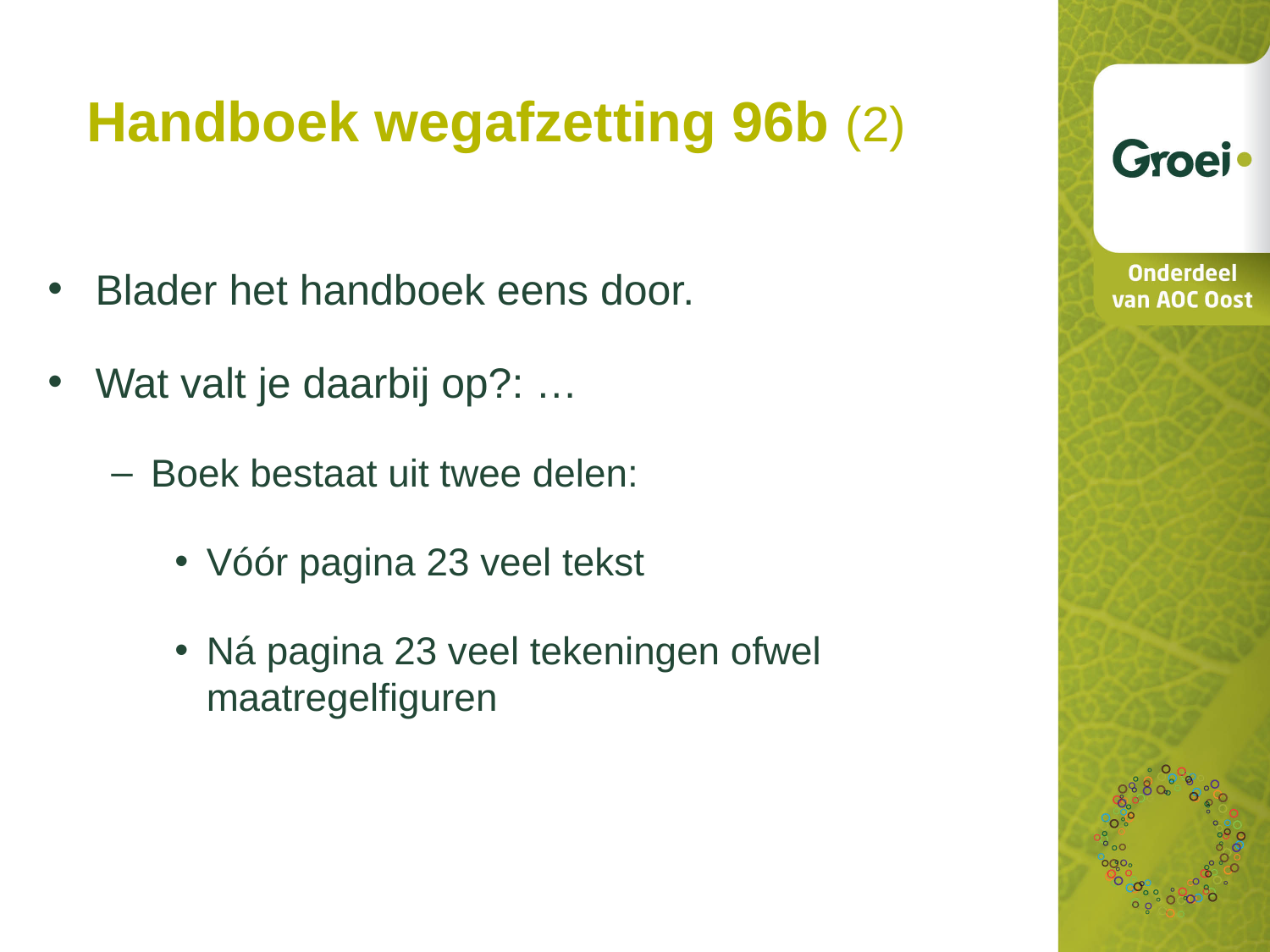

Handboek wegafzetting 96b (2)
Blader het handboek eens door.
Wat valt je daarbij op?: …
Boek bestaat uit twee delen:
Vóór pagina 23 veel tekst
Ná pagina 23 veel tekeningen ofwel maatregelfiguren